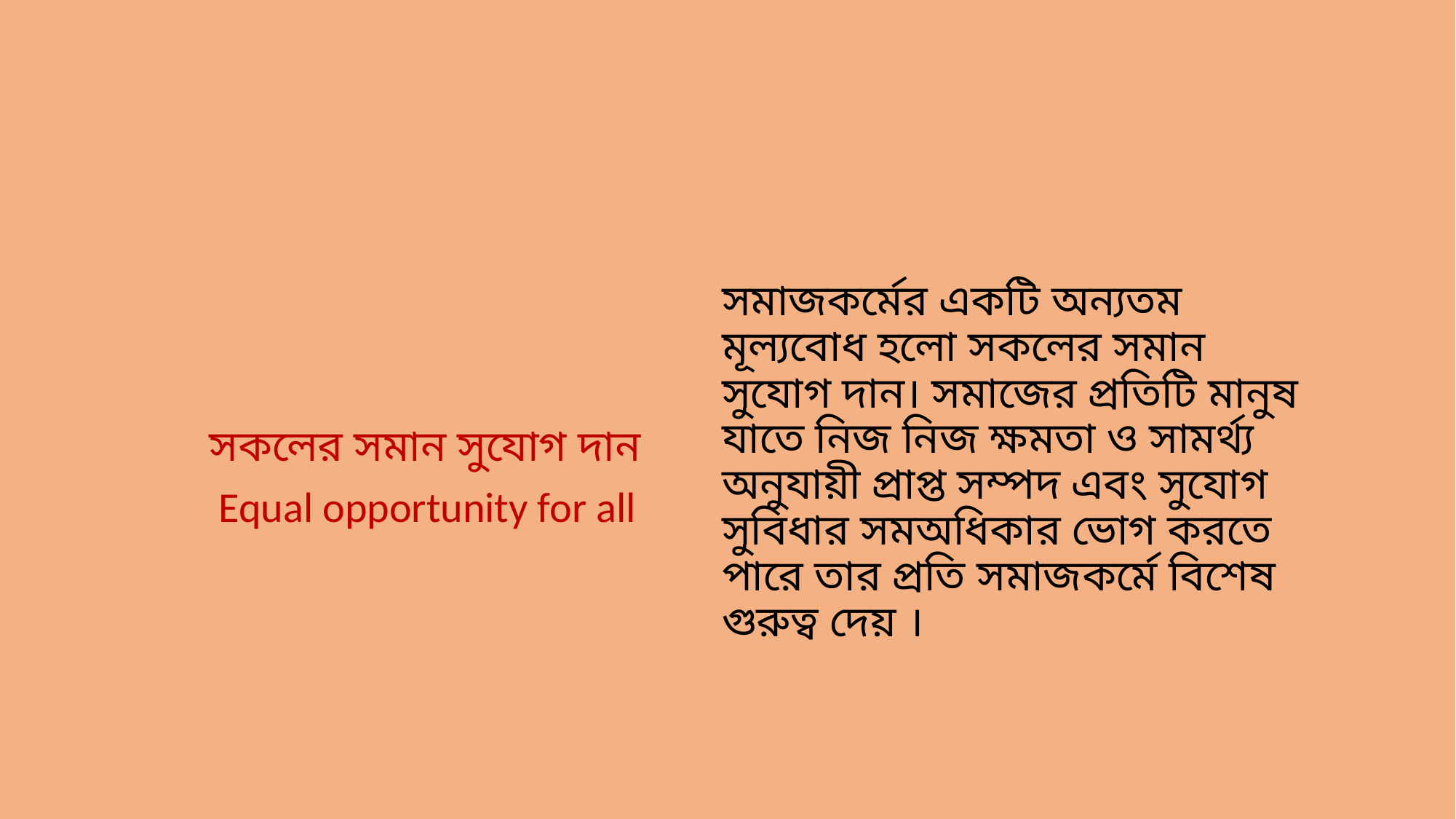

#
সমাজকর্মের একটি অন্যতম মূল্যবোধ হলো সকলের সমান সুযোগ দান। সমাজের প্রতিটি মানুষ যাতে নিজ নিজ ক্ষমতা ও সামর্থ্য অনুযায়ী প্রাপ্ত সম্পদ এবং সুযোগ সুবিধার সমঅধিকার ভোগ করতে পারে তার প্রতি সমাজকর্মে বিশেষ গুরুত্ব দেয় ।
সকলের সমান সুযোগ দান
 Equal opportunity for all